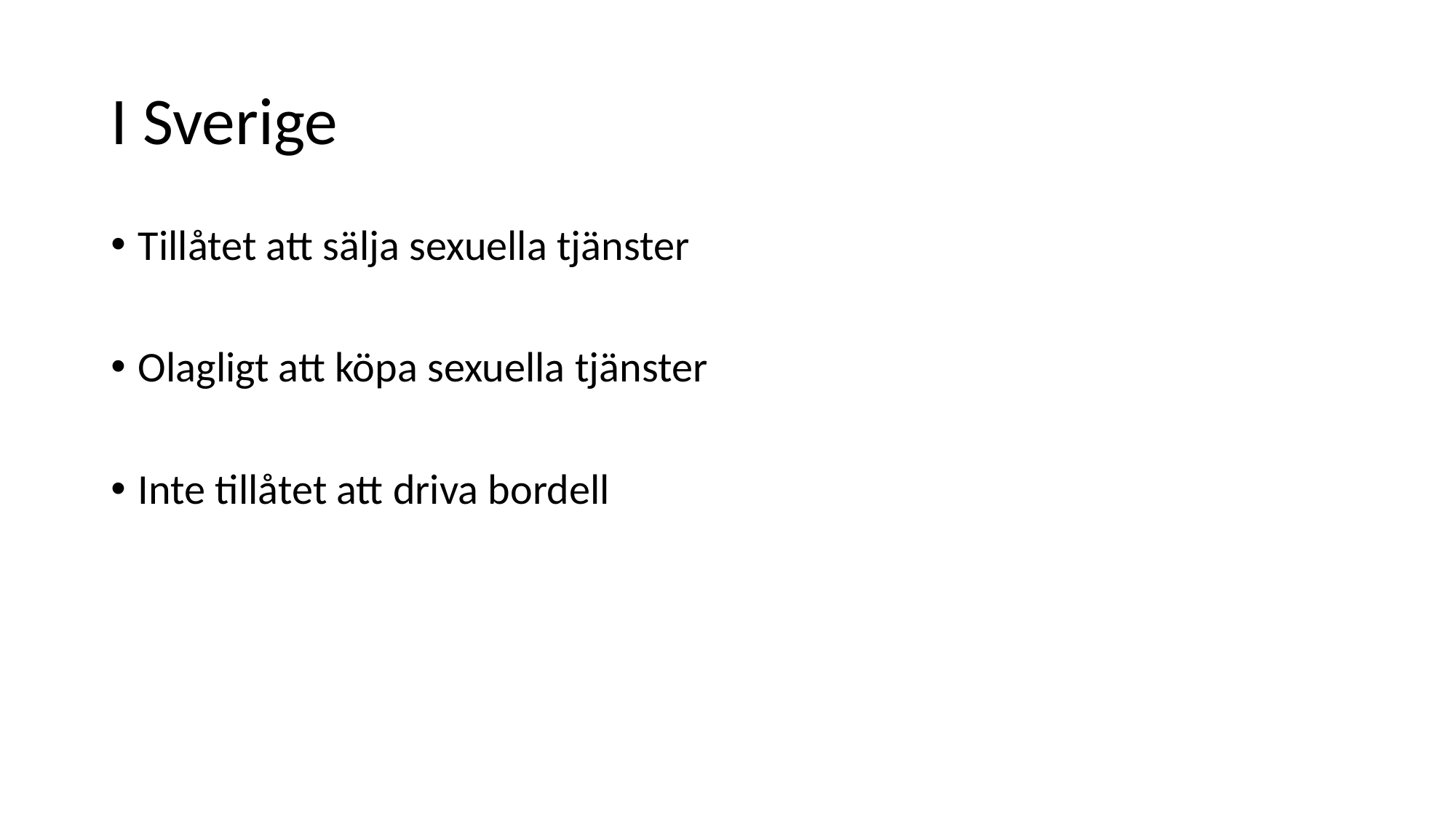

# I Sverige
Tillåtet att sälja sexuella tjänster

Olagligt att köpa sexuella tjänster

Inte tillåtet att driva bordell